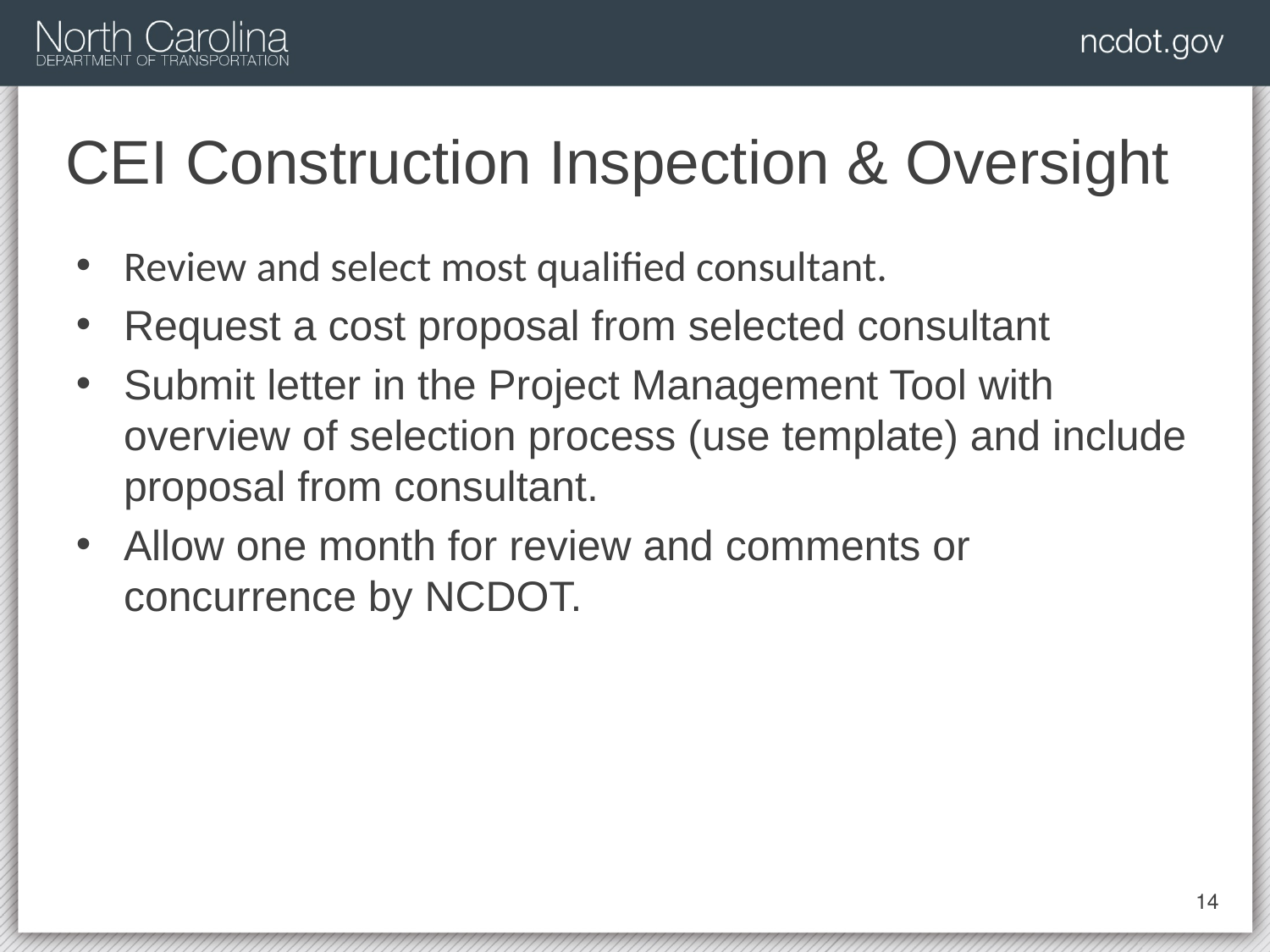

# CEI Construction Inspection & Oversight
Review and select most qualified consultant.
Request a cost proposal from selected consultant
Submit letter in the Project Management Tool with overview of selection process (use template) and include proposal from consultant.
Allow one month for review and comments or concurrence by NCDOT.

14